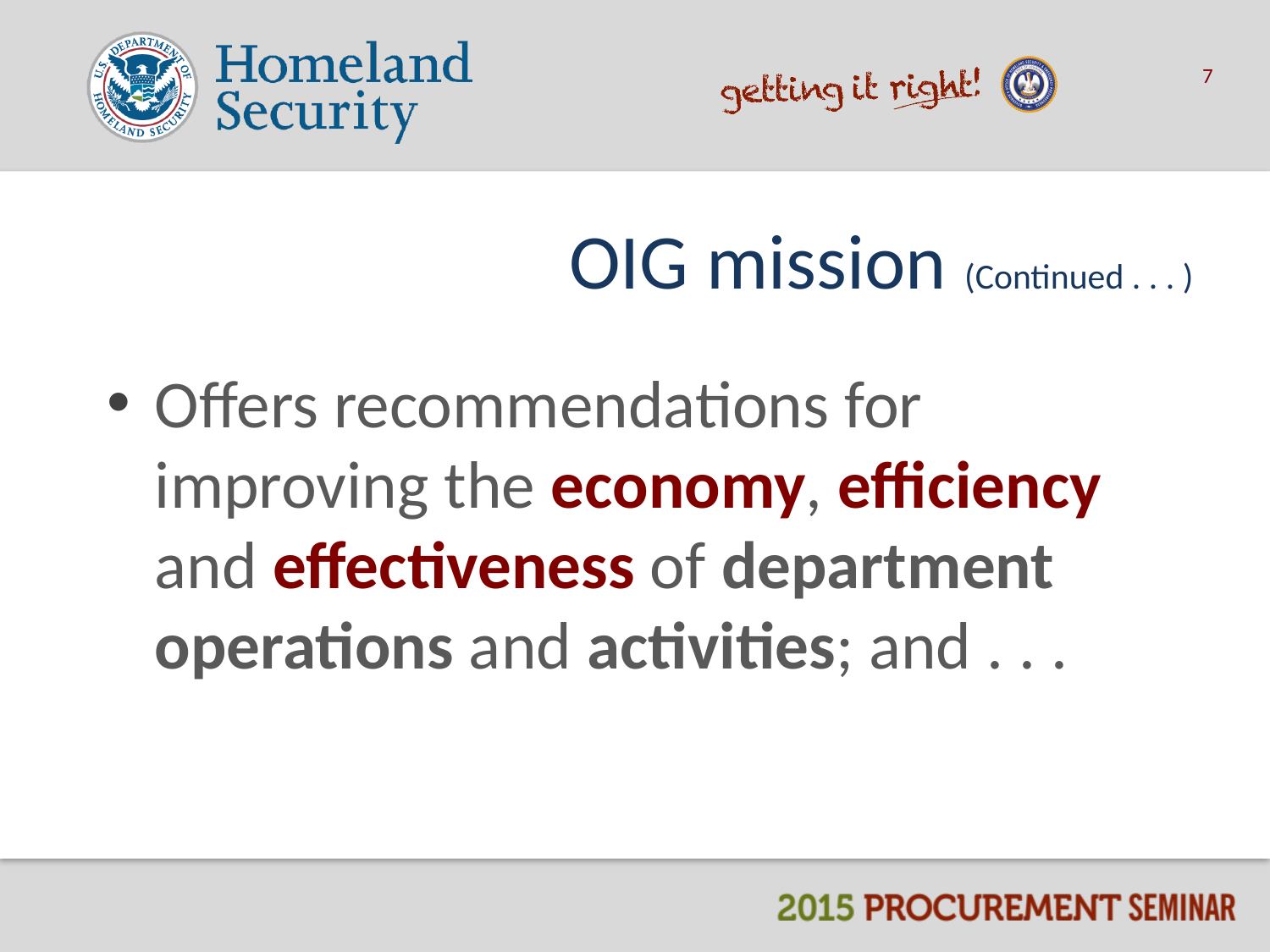

7
# OIG mission (Continued . . . )
Offers recommendations for improving the economy, efficiency and effectiveness of department operations and activities; and . . .